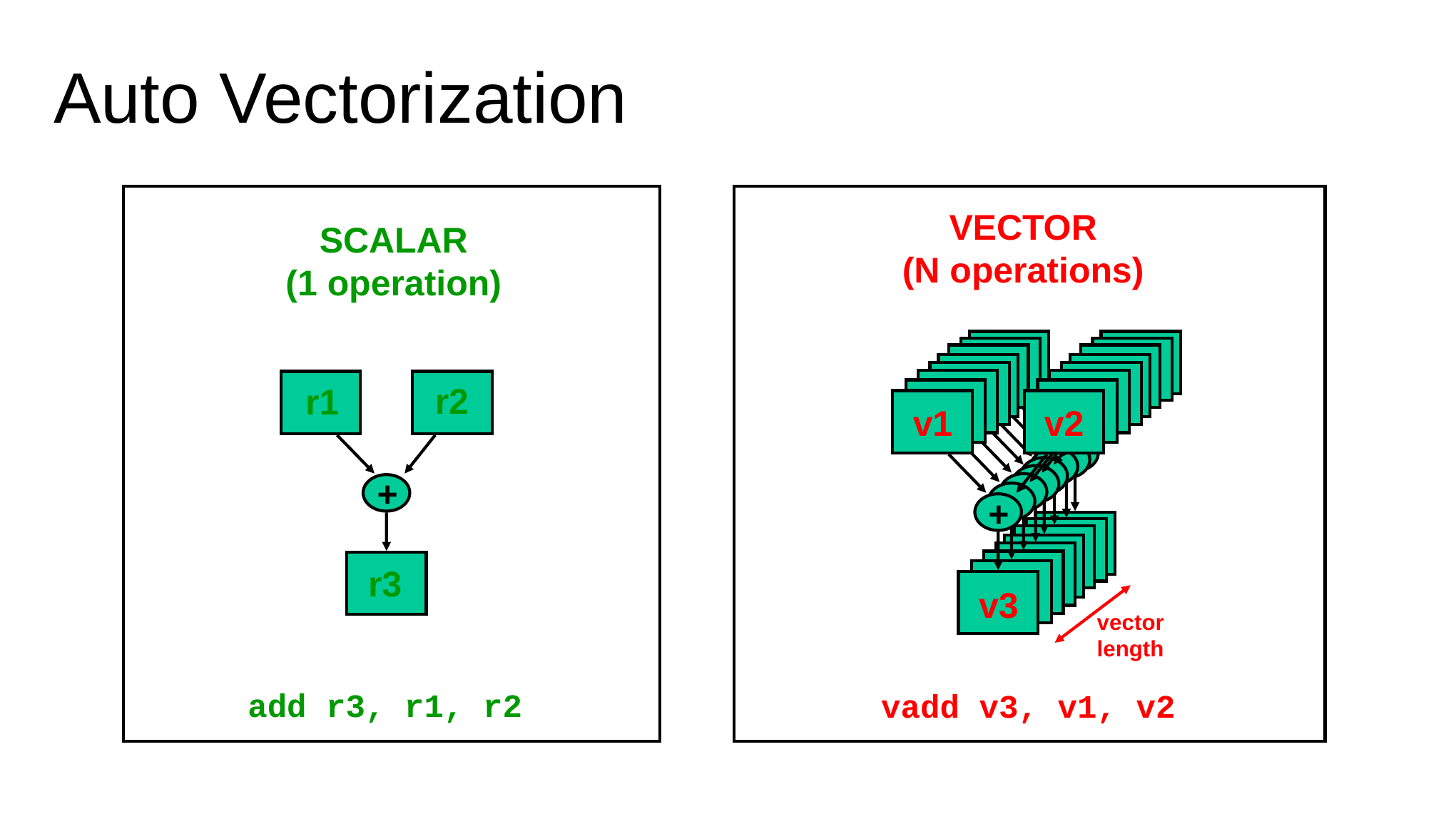

# Auto Vectorization

VECTOR
(N operations)
SCALAR
(1 operation)

v1
v2

+

v3

vector
length

r2
r1

+

r3
add r3, r1, r2
vadd v3, v1, v2